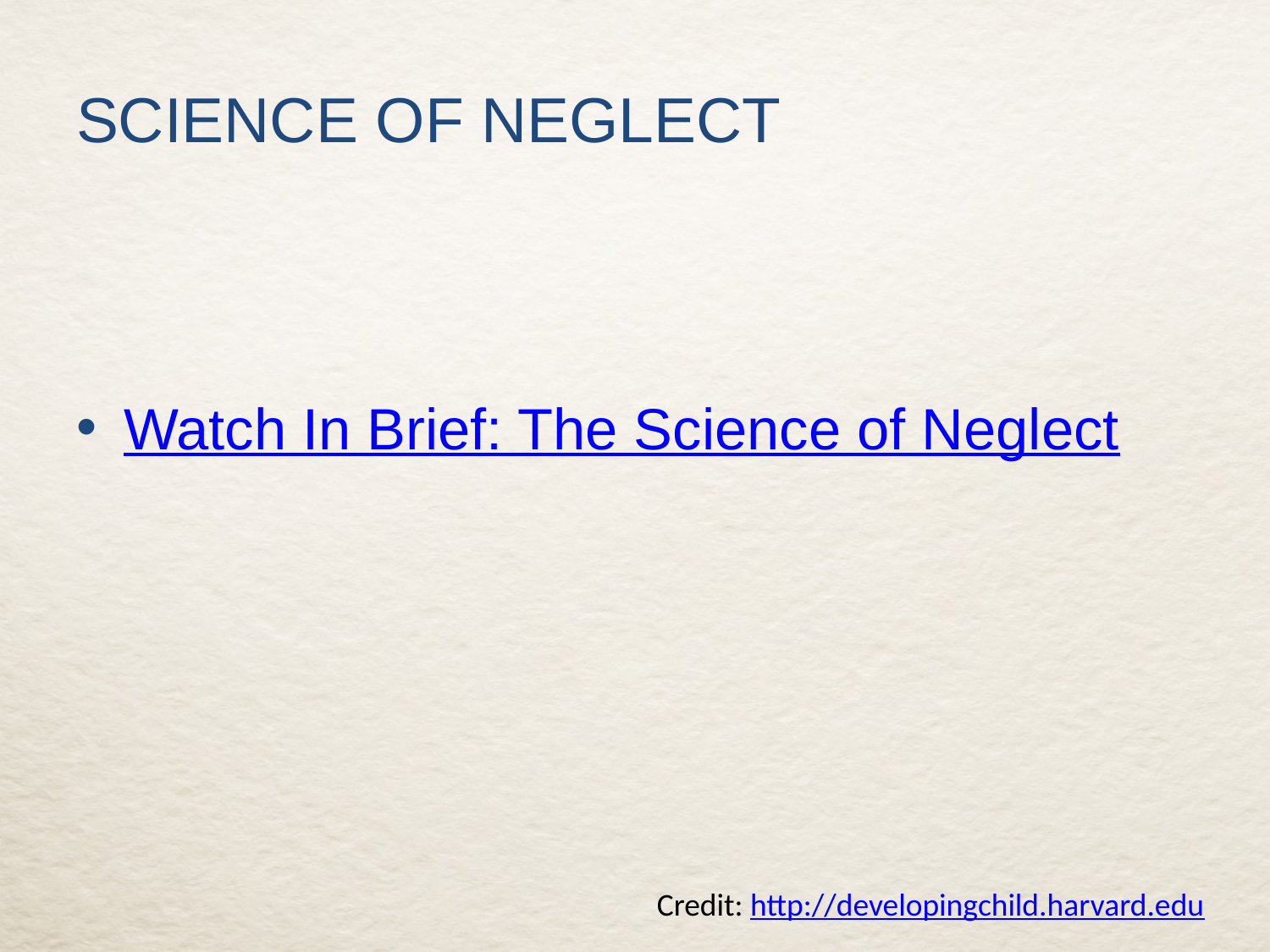

# Science of Neglect

Watch In Brief: The Science of Neglect
Credit: http://developingchild.harvard.edu